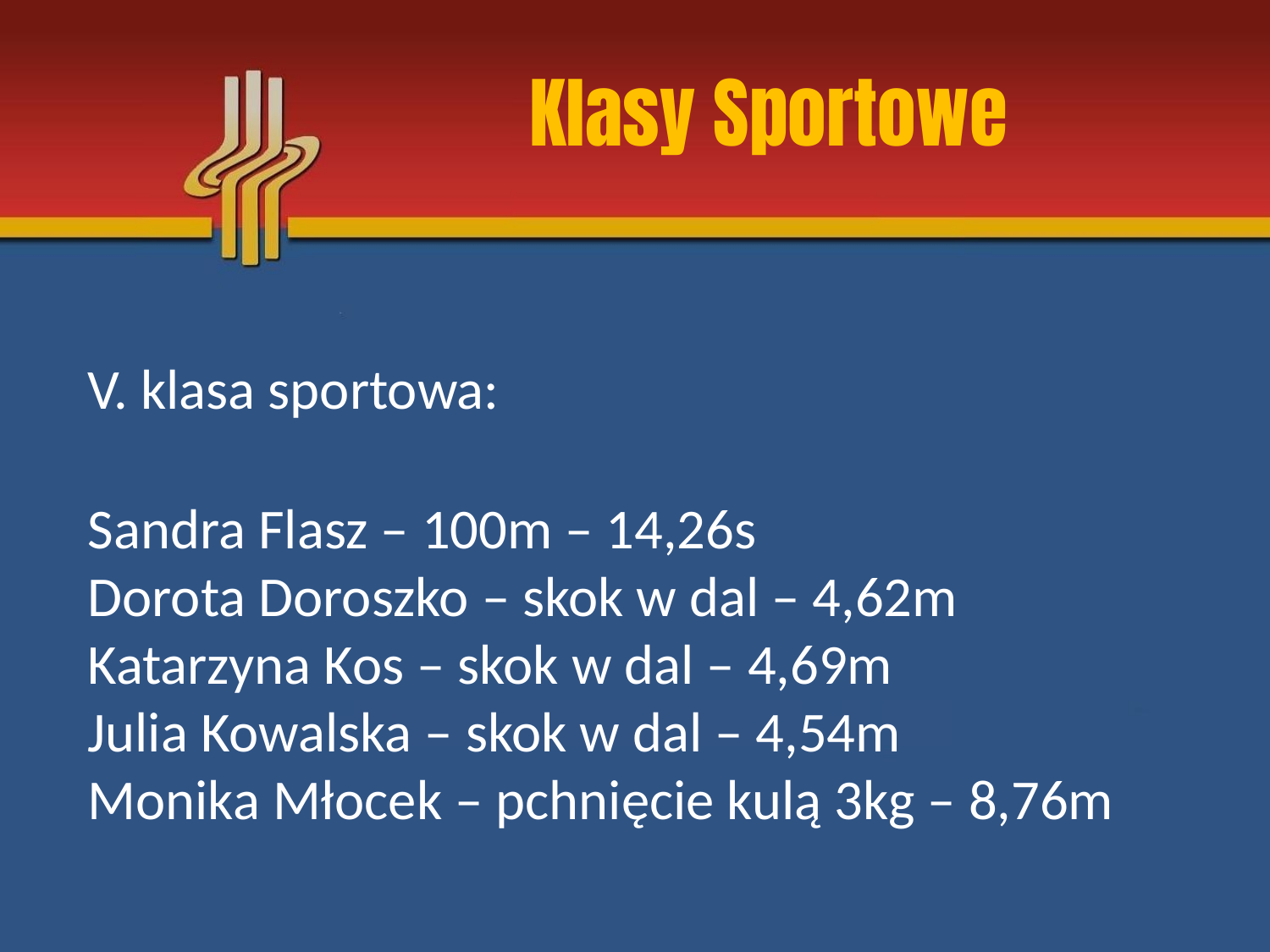

# Klasy Sportowe
V. klasa sportowa:

Sandra Flasz – 100m – 14,26s
Dorota Doroszko – skok w dal – 4,62m
Katarzyna Kos – skok w dal – 4,69m
Julia Kowalska – skok w dal – 4,54m
Monika Młocek – pchnięcie kulą 3kg – 8,76m